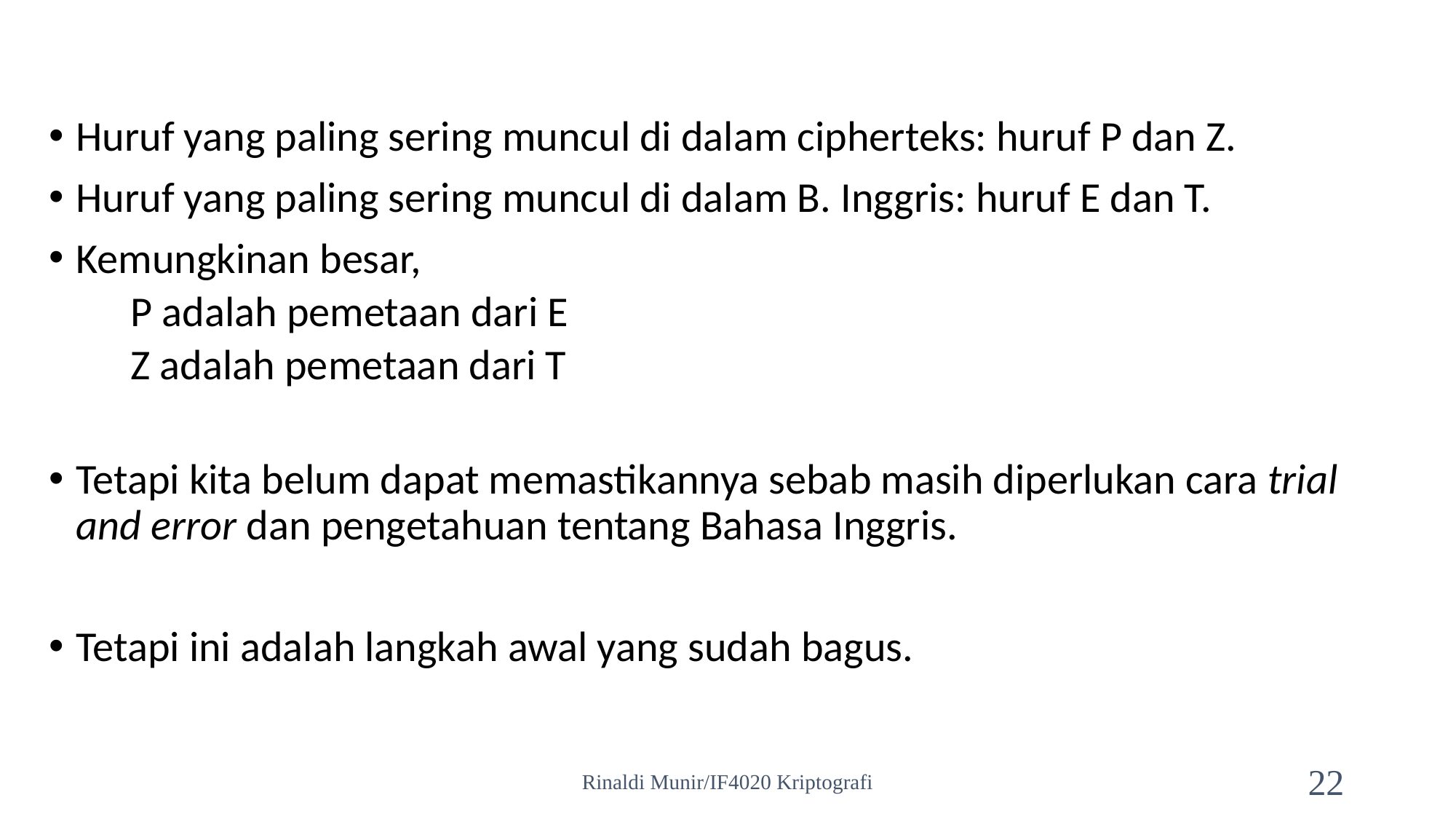

Huruf yang paling sering muncul di dalam cipherteks: huruf P dan Z.
Huruf yang paling sering muncul di dalam B. Inggris: huruf E dan T.
Kemungkinan besar,
	P adalah pemetaan dari E
	Z adalah pemetaan dari T

Tetapi kita belum dapat memastikannya sebab masih diperlukan cara trial and error dan pengetahuan tentang Bahasa Inggris.

Tetapi ini adalah langkah awal yang sudah bagus.
Rinaldi Munir/IF4020 Kriptografi
22